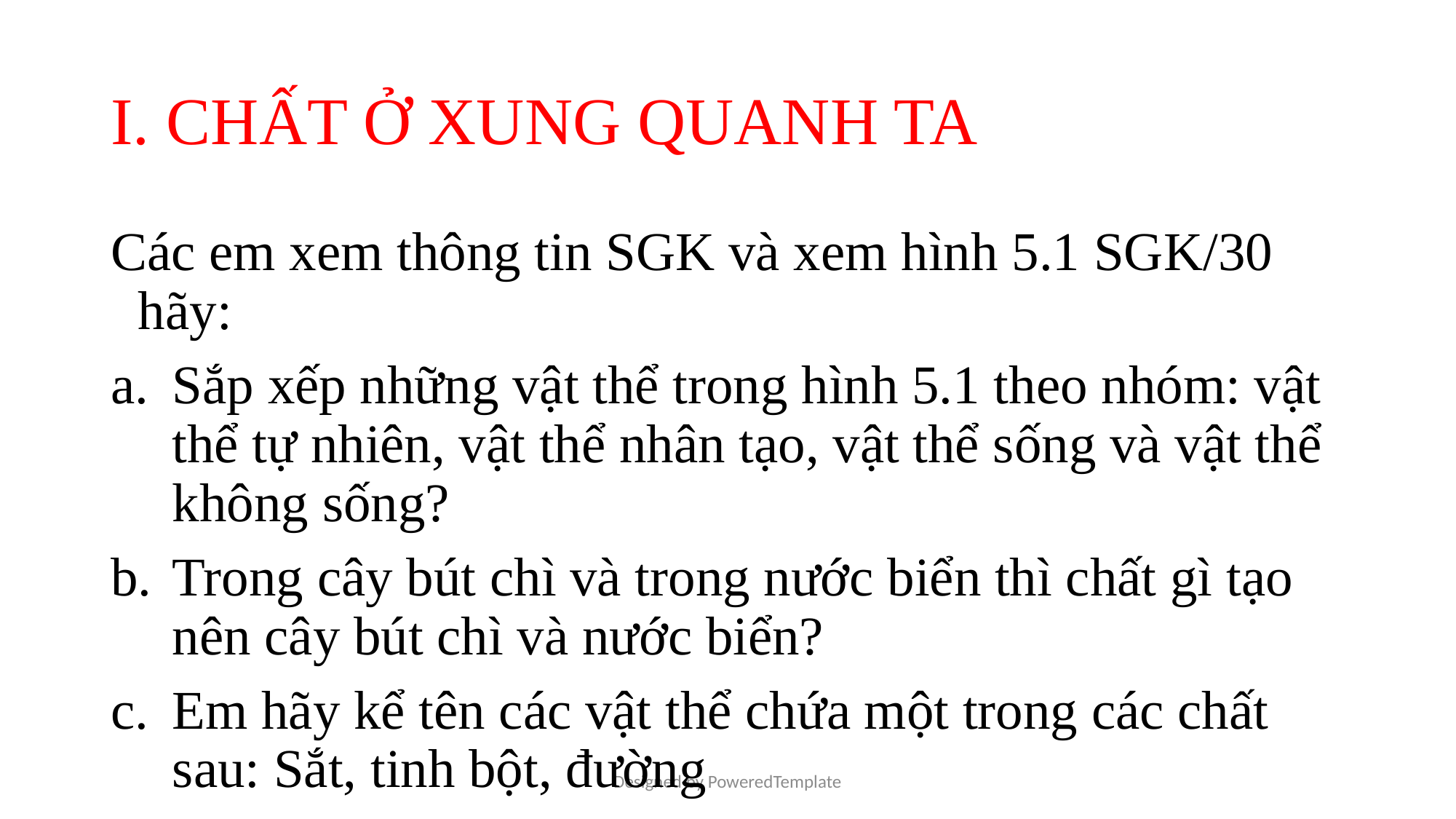

# I. CHẤT Ở XUNG QUANH TA
Các em xem thông tin SGK và xem hình 5.1 SGK/30 hãy:
Sắp xếp những vật thể trong hình 5.1 theo nhóm: vật thể tự nhiên, vật thể nhân tạo, vật thể sống và vật thể không sống?
Trong cây bút chì và trong nước biển thì chất gì tạo nên cây bút chì và nước biển?
Em hãy kể tên các vật thể chứa một trong các chất sau: Sắt, tinh bột, đường
Designed by PoweredTemplate